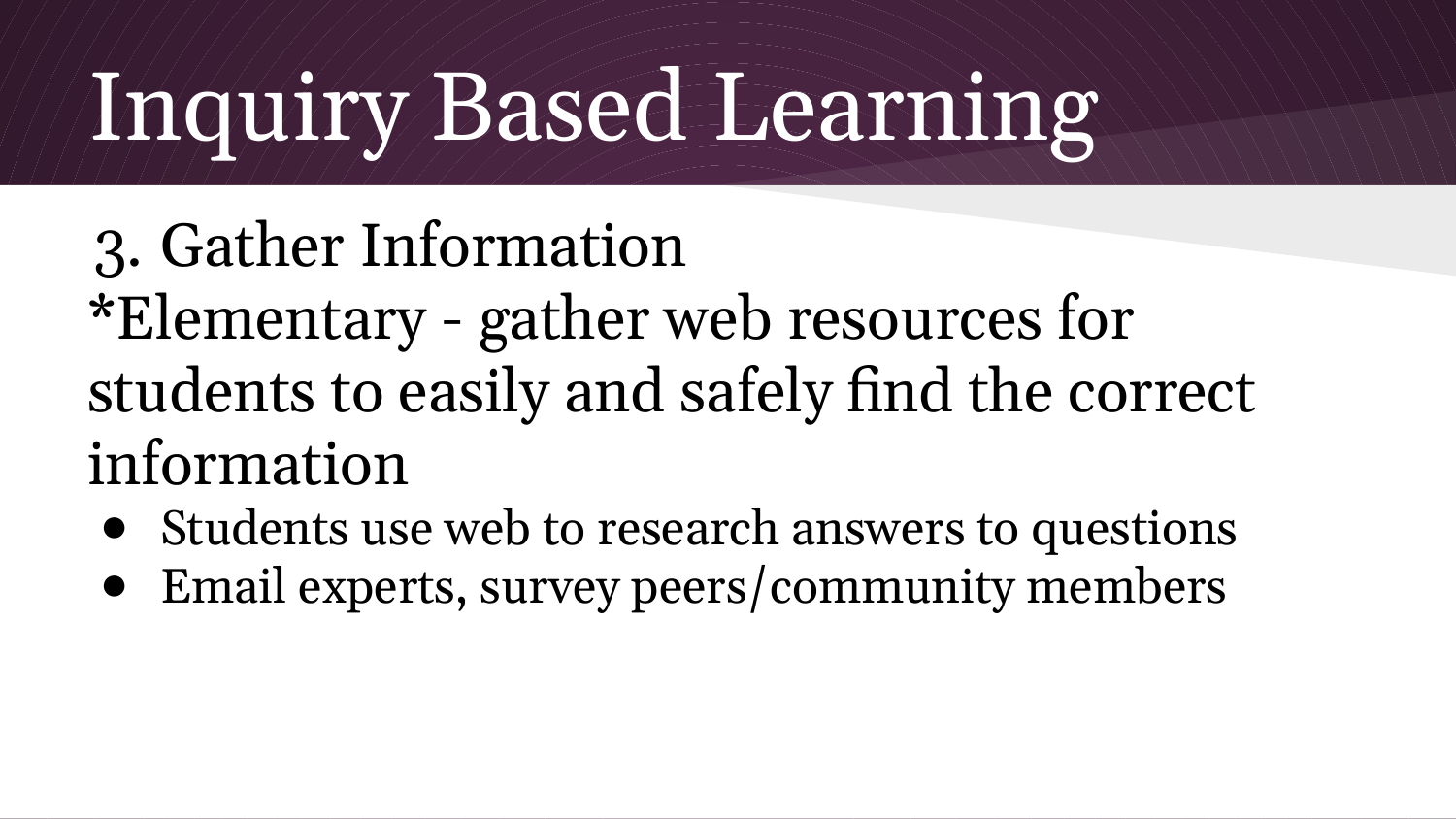

# Inquiry Based Learning
Gather Information
*Elementary - gather web resources for students to easily and safely find the correct information
Students use web to research answers to questions
Email experts, survey peers/community members